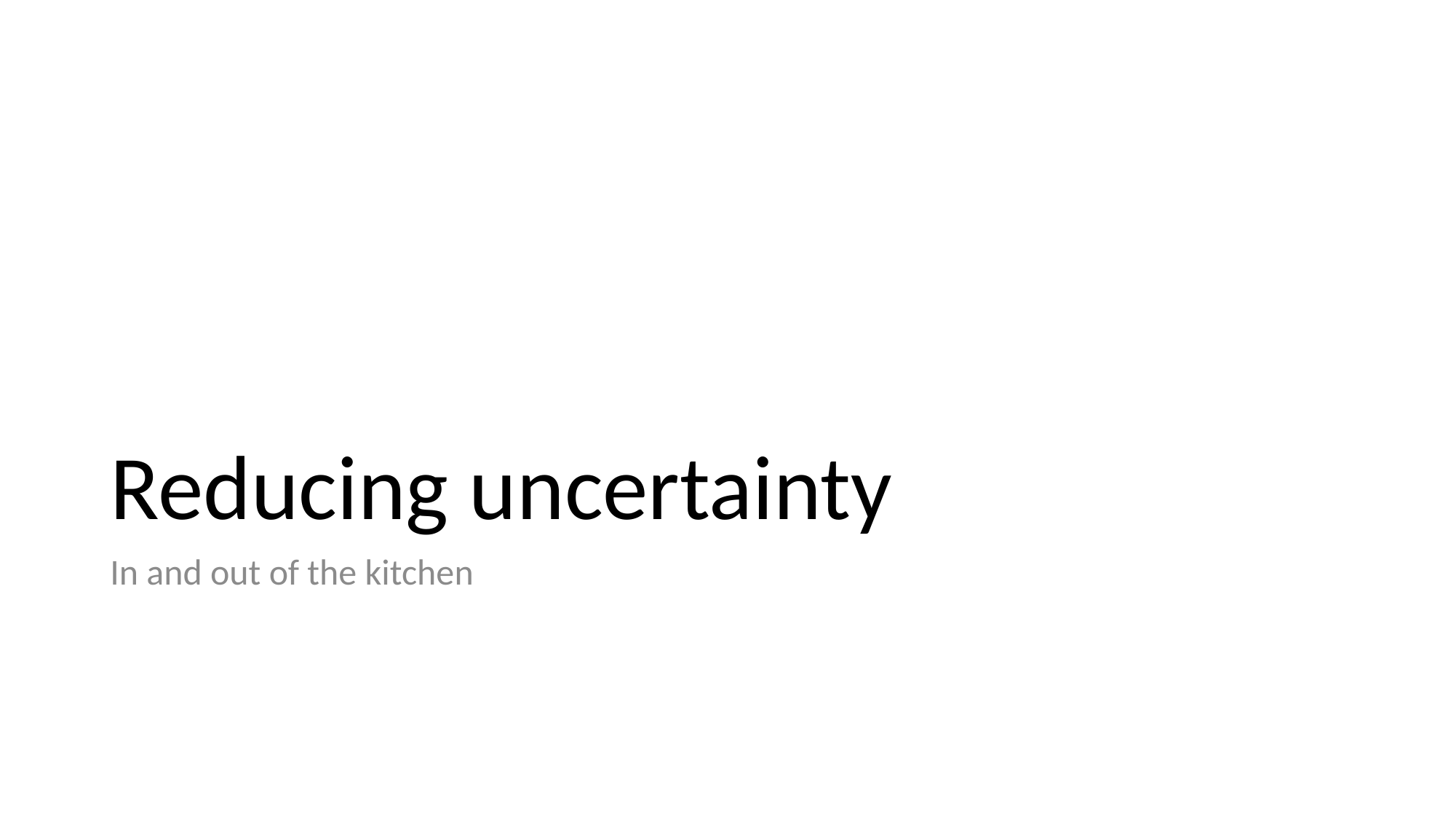

# Reducing uncertainty
In and out of the kitchen